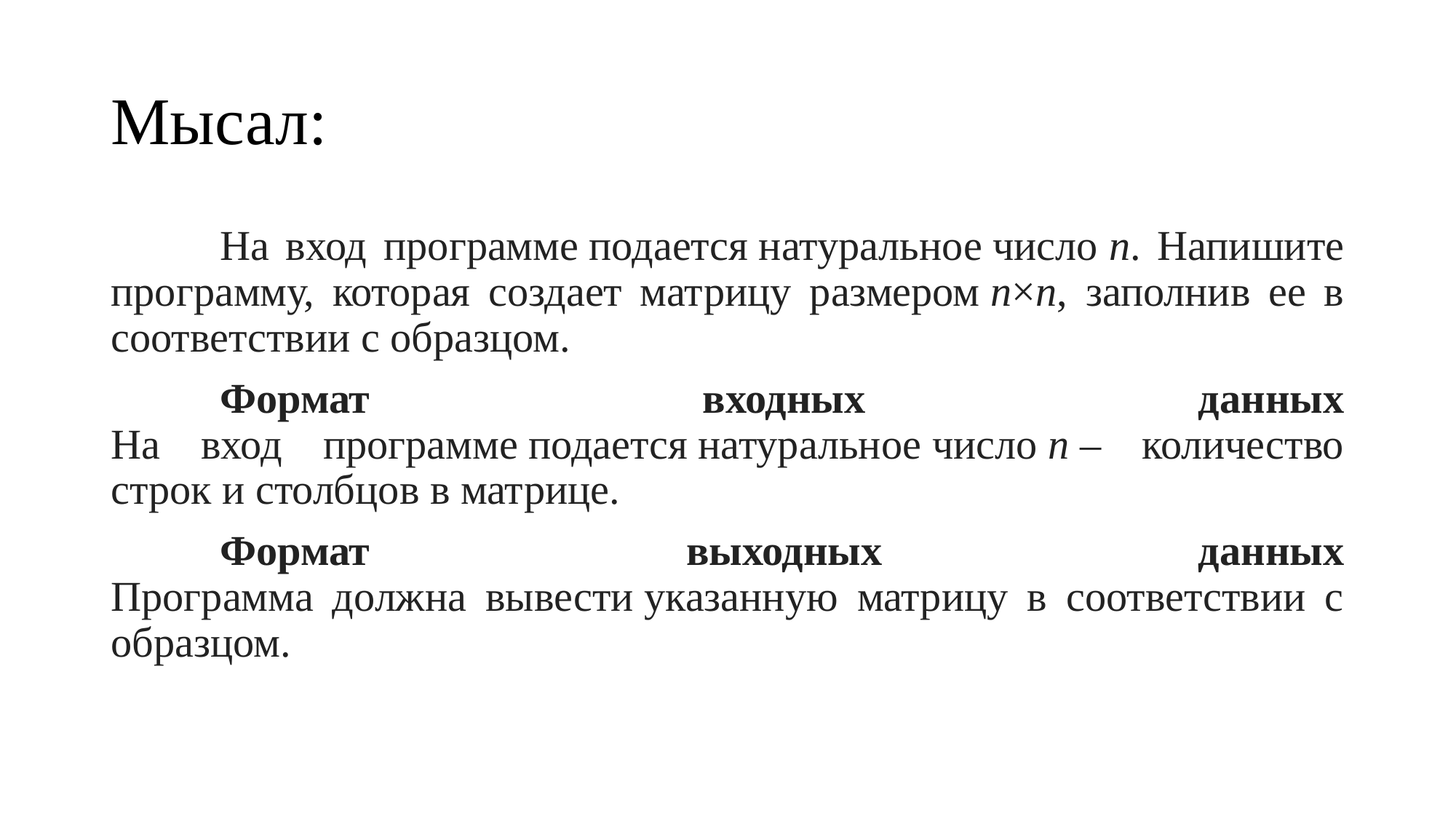

# Мысал:
	На вход программе подается натуральное число n. Напишите программу, которая создает матрицу размером n×n, заполнив ее в соответствии с образцом.
	Формат входных данных
На вход программе подается натуральное число n – количество строк и столбцов в матрице.
	Формат выходных данных
Программа должна вывести указанную матрицу в соответствии с образцом.